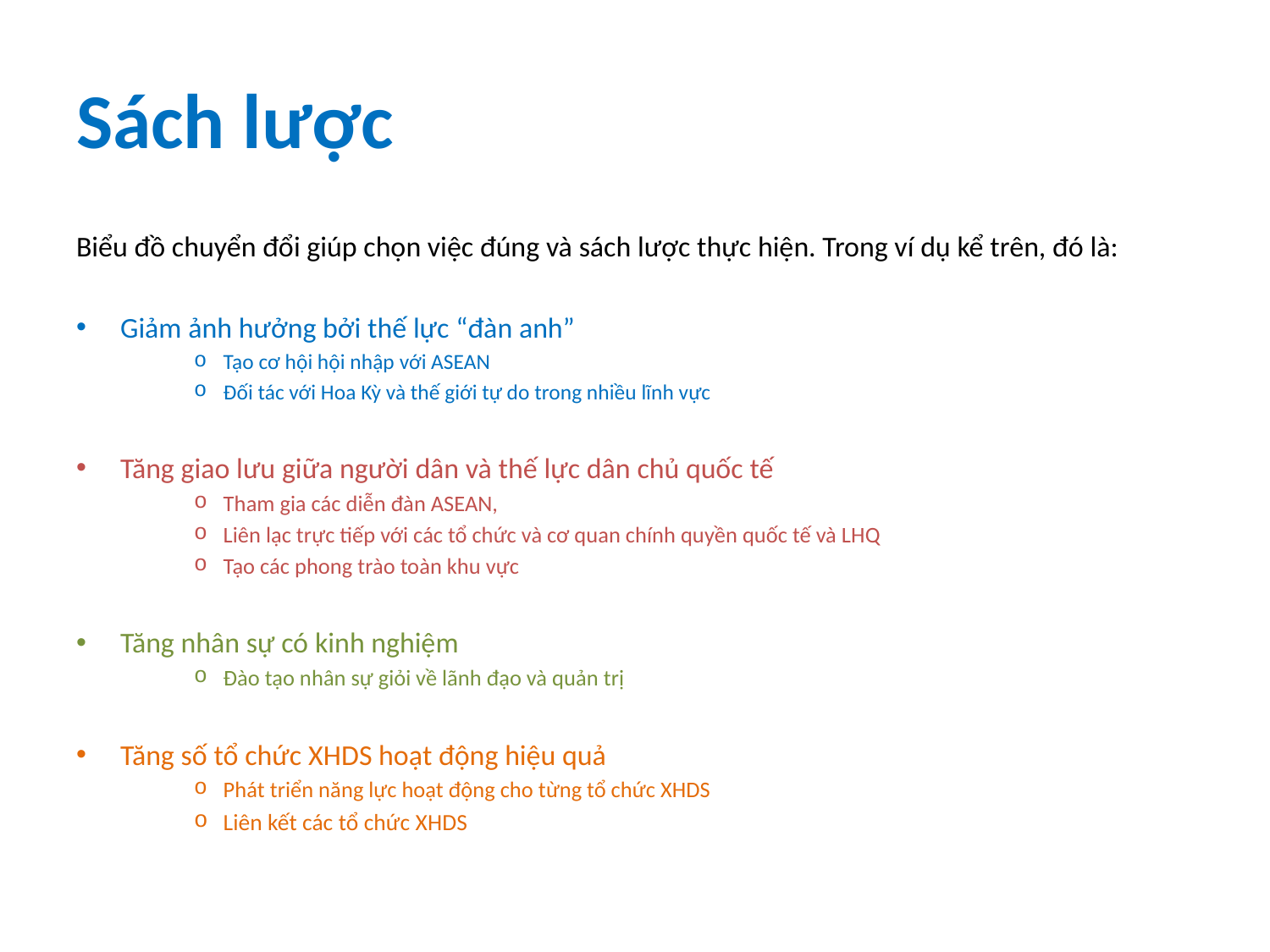

# Sách lược
Biểu đồ chuyển đổi giúp chọn việc đúng và sách lược thực hiện. Trong ví dụ kể trên, đó là:

Giảm ảnh hưởng bởi thế lực “đàn anh”
Tạo cơ hội hội nhập với ASEAN
Đối tác với Hoa Kỳ và thế giới tự do trong nhiều lĩnh vực

Tăng giao lưu giữa người dân và thế lực dân chủ quốc tế
Tham gia các diễn đàn ASEAN,
Liên lạc trực tiếp với các tổ chức và cơ quan chính quyền quốc tế và LHQ
Tạo các phong trào toàn khu vực

Tăng nhân sự có kinh nghiệm
Đào tạo nhân sự giỏi về lãnh đạo và quản trị

Tăng số tổ chức XHDS hoạt động hiệu quả
Phát triển năng lực hoạt động cho từng tổ chức XHDS
Liên kết các tổ chức XHDS